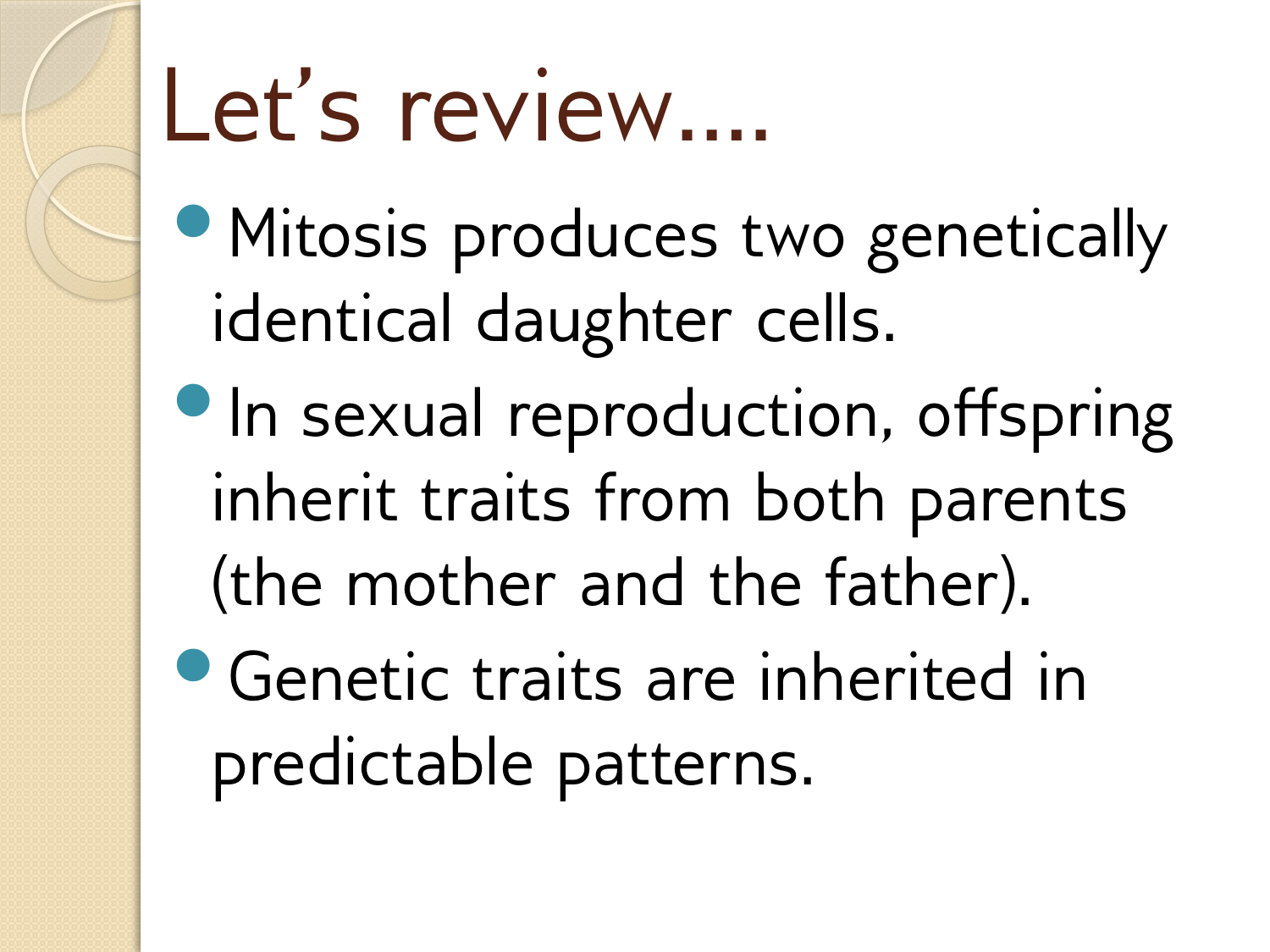

# Let’s review….
Mitosis produces two genetically identical daughter cells.
In sexual reproduction, offspring inherit traits from both parents (the mother and the father).
Genetic traits are inherited in predictable patterns.